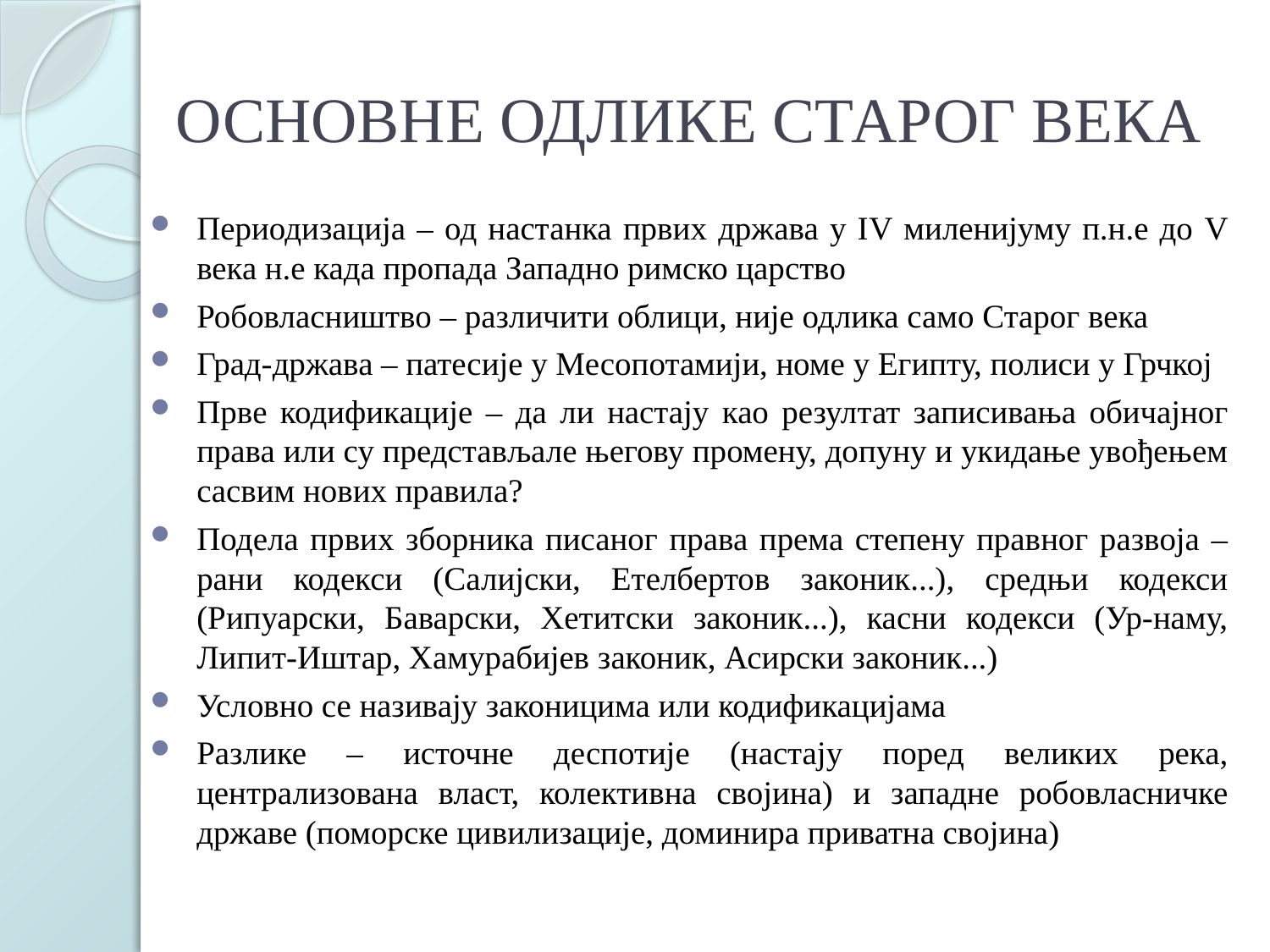

# ОСНОВНЕ ОДЛИКЕ СТАРОГ ВЕКА
Периодизација – од настанка првих држава у ІV миленијуму п.н.е до V века н.е када пропада Западно римско царство
Робовласништво – различити облици, није одлика само Старог века
Град-држава – патесије у Месопотамији, номе у Египту, полиси у Грчкој
Прве кодификације – да ли настају као резултат записивања обичајног права или су представљале његову промену, допуну и укидање увођењем сасвим нових правила?
Подела првих зборника писаног права према степену правног развоја – рани кодекси (Салијски, Етелбертов законик...), средњи кодекси (Рипуарски, Баварски, Хетитски законик...), касни кодекси (Ур-наму, Липит-Иштар, Хамурабијев законик, Асирски законик...)
Условно се називају законицима или кодификацијама
Разлике – источне деспотије (настају поред великих река, централизована власт, колективна својина) и западне робовласничке државе (поморске цивилизације, доминира приватна својина)